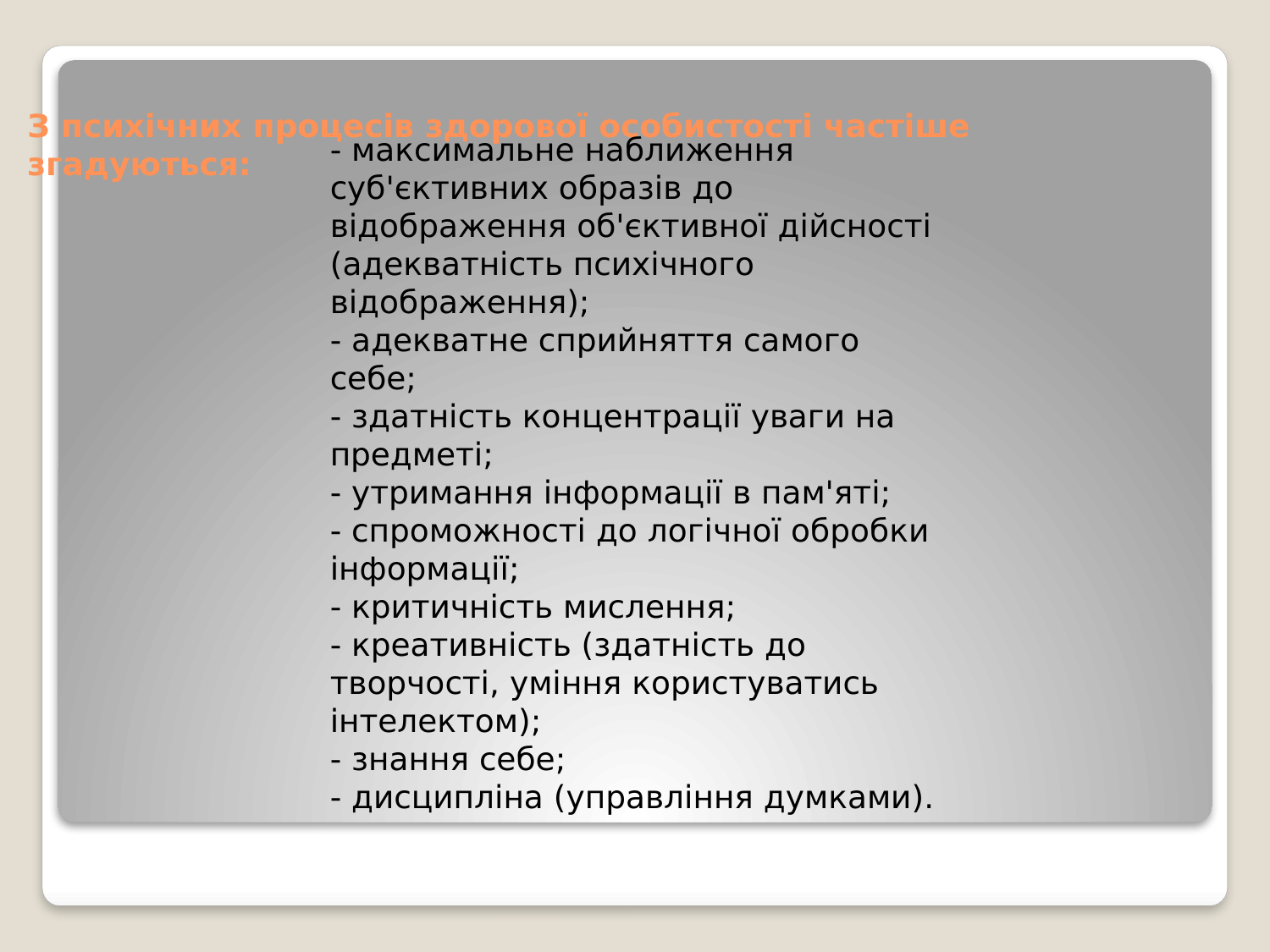

# З психічних процесів здорової особистості частіше згадуються:
- максимальне наближення суб'єктивних образів до
відображення об'єктивної дійсності (адекватність психічного
відображення);
- адекватне сприйняття самого себе;
- здатність концентрації уваги на предметі;
- утримання інформації в пам'яті;
- спроможності до логічної обробки інформації;
- критичність мислення;
- креативність (здатність до творчості, уміння користуватись
інтелектом);
- знання себе;
- дисципліна (управління думками).